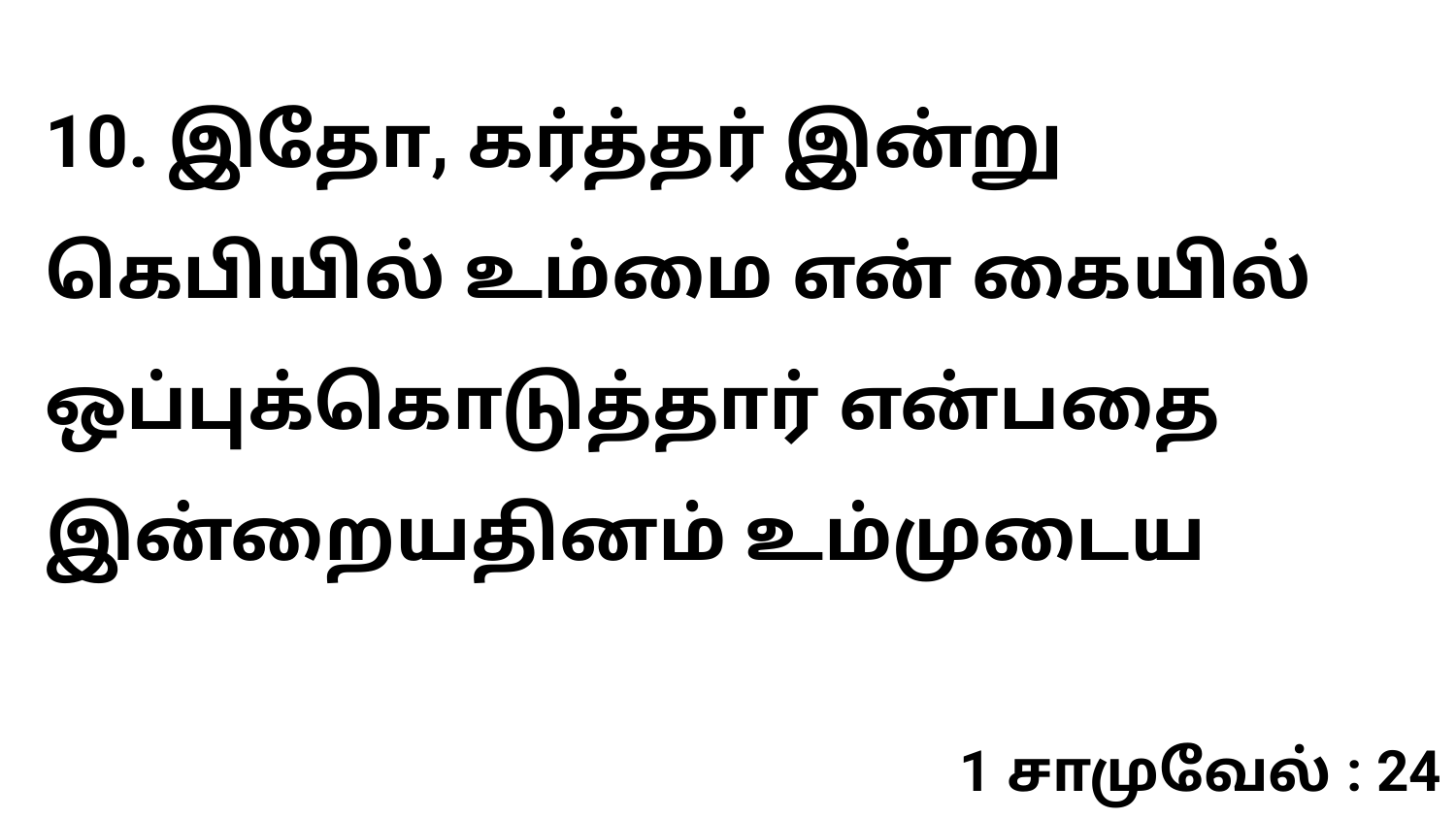

10. இதோ, கர்த்தர் இன்று கெபியில் உம்மை என் கையில் ஒப்புக்கொடுத்தார் என்பதை இன்றையதினம் உம்முடைய
1 சாமுவேல் : 24